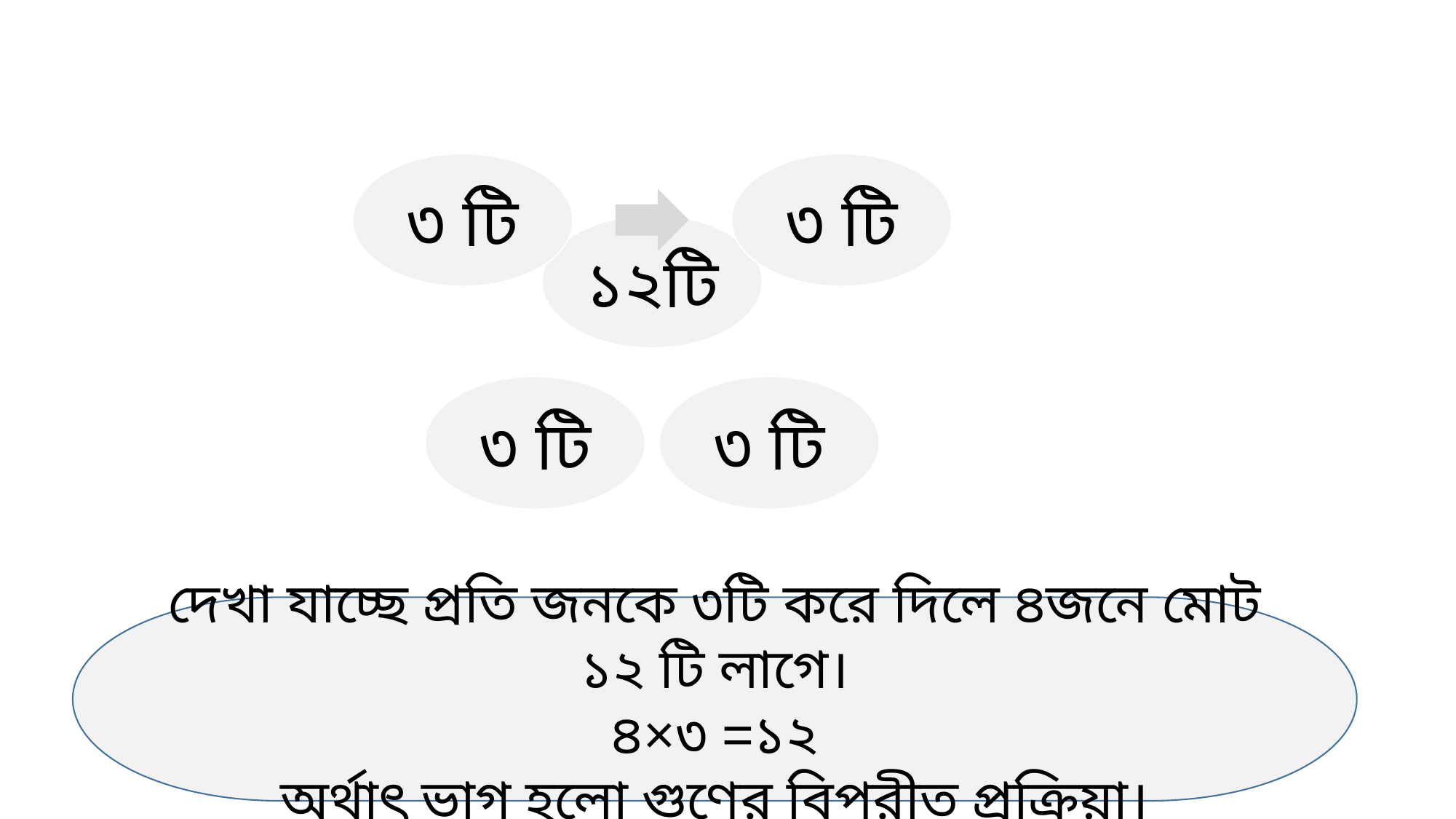

১২টি
৩ টি
৩ টি
৩ টি
৩ টি
দেখা যাচ্ছে প্রতি জনকে ৩টি করে দিলে ৪জনে মোট ১২ টি লাগে।
৪×৩ =১২
অর্থাৎ ভাগ হলো গুণের বিপরীত প্রক্রিয়া।